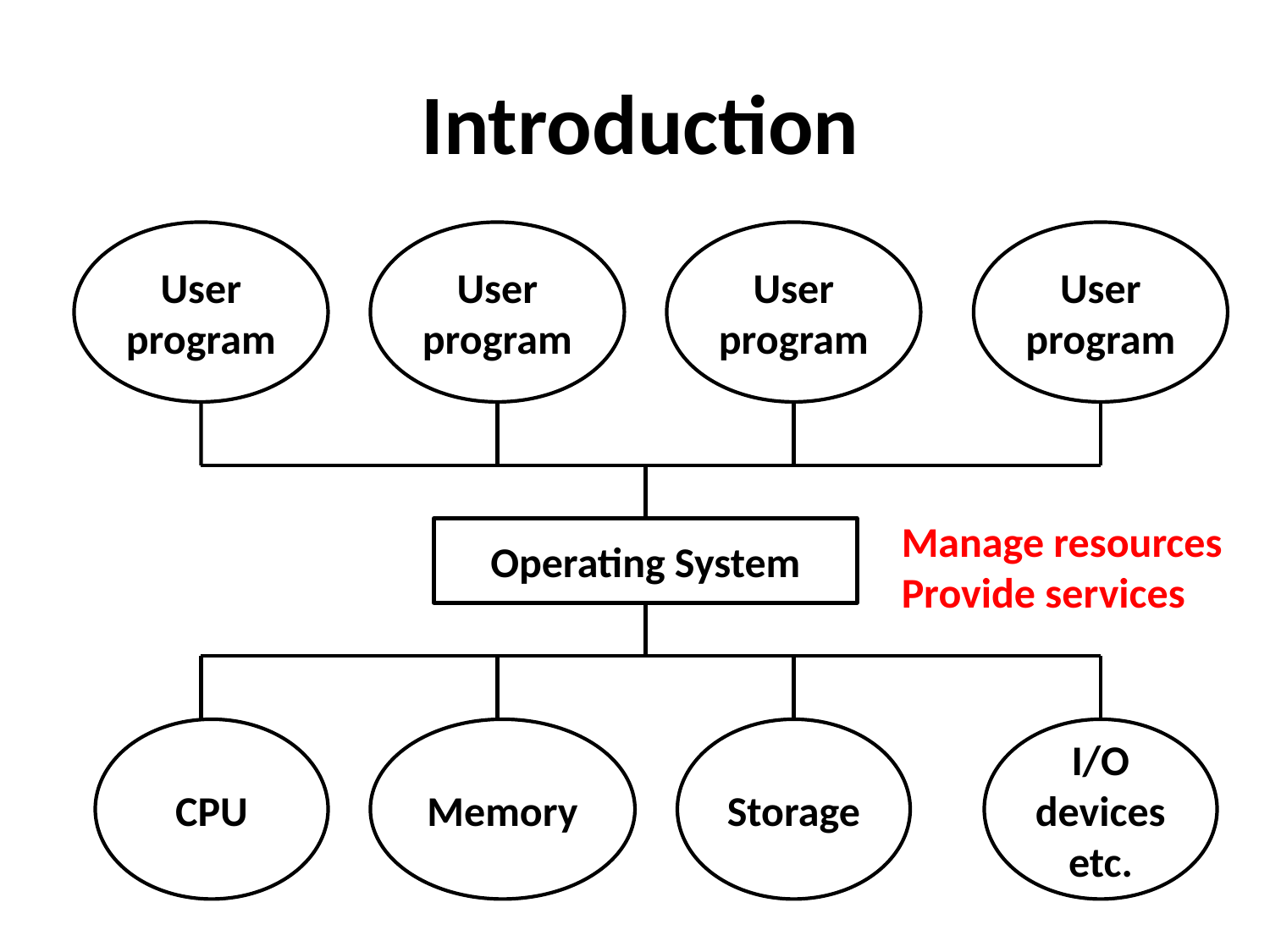

Introduction
User program
User program
User program
User program
Manage resources
Provide services
Operating System
CPU
Memory
Storage
I/O devicesetc.